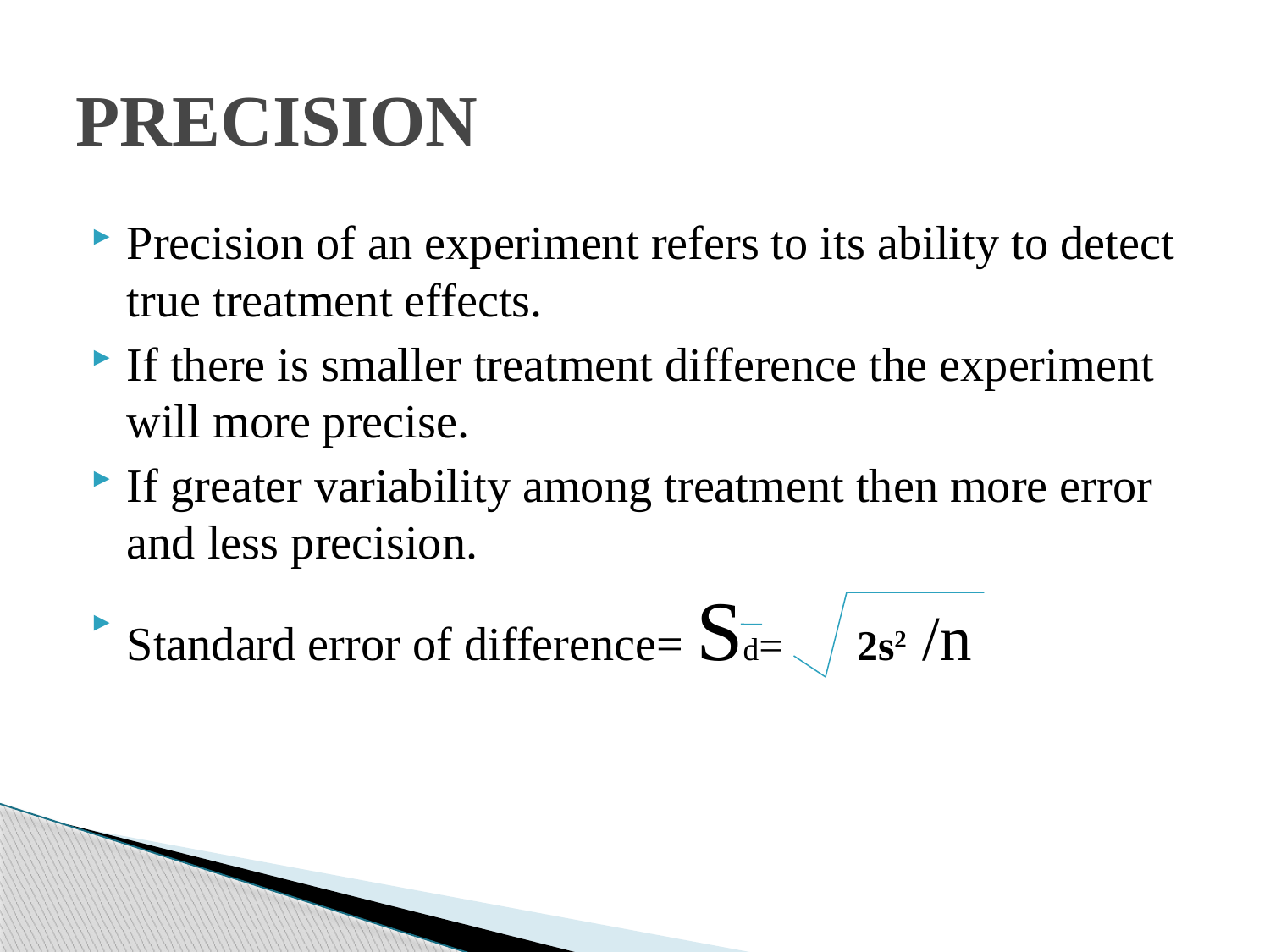

# PRECISION
Precision of an experiment refers to its ability to detect true treatment effects.
If there is smaller treatment difference the experiment will more precise.
If greater variability among treatment then more error and less precision.
Standard error of difference= Sd=       2s2 /n